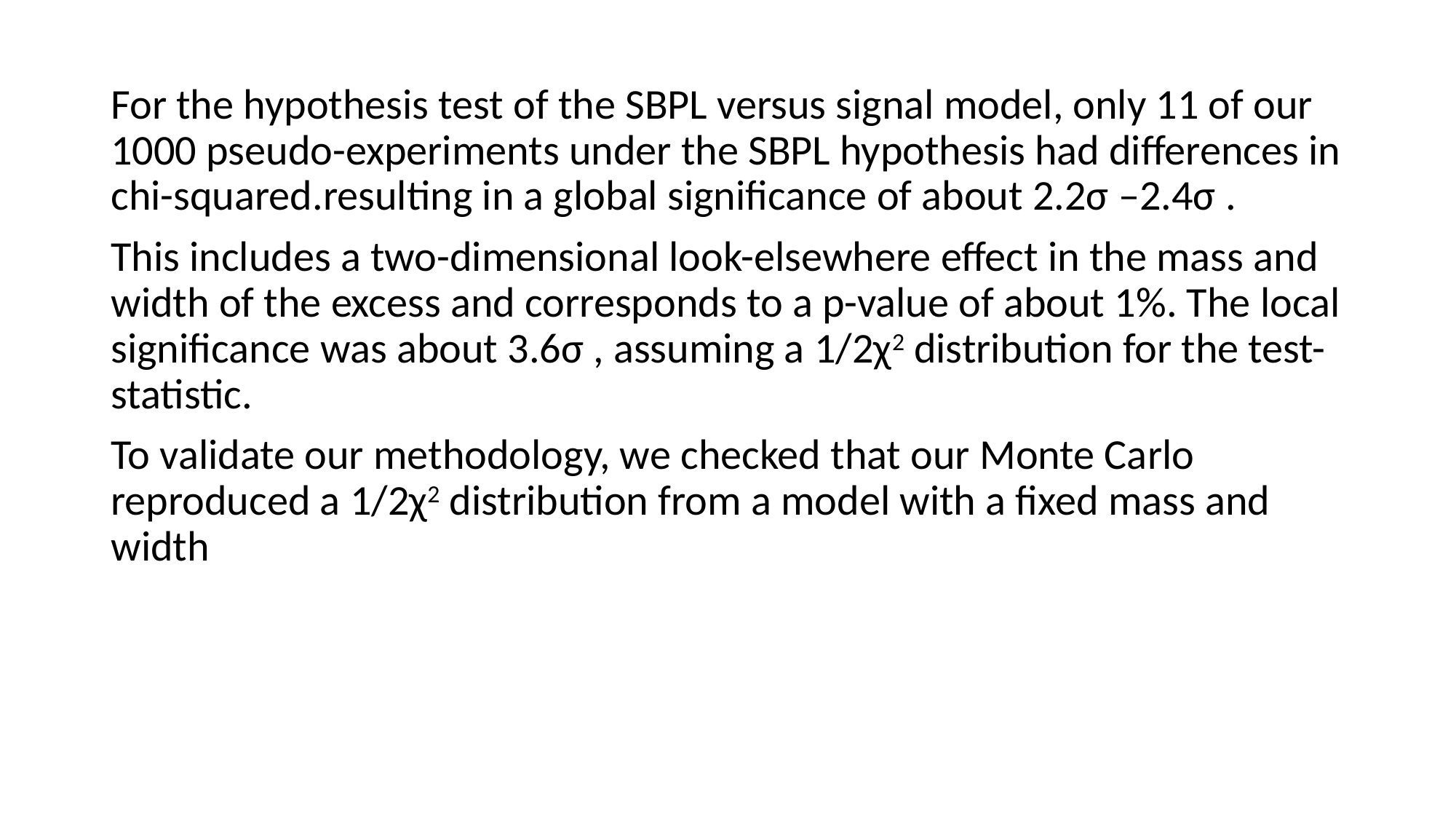

For the hypothesis test of the SBPL versus signal model, only 11 of our 1000 pseudo-experiments under the SBPL hypothesis had differences in chi-squared.resulting in a global signiﬁcance of about 2.2σ –2.4σ .
This includes a two-dimensional look-elsewhere effect in the mass and width of the excess and corresponds to a p-value of about 1%. The local signiﬁcance was about 3.6σ , assuming a 1/2χ2 distribution for the test-statistic.
To validate our methodology, we checked that our Monte Carlo reproduced a 1/2χ2 distribution from a model with a ﬁxed mass and width

9